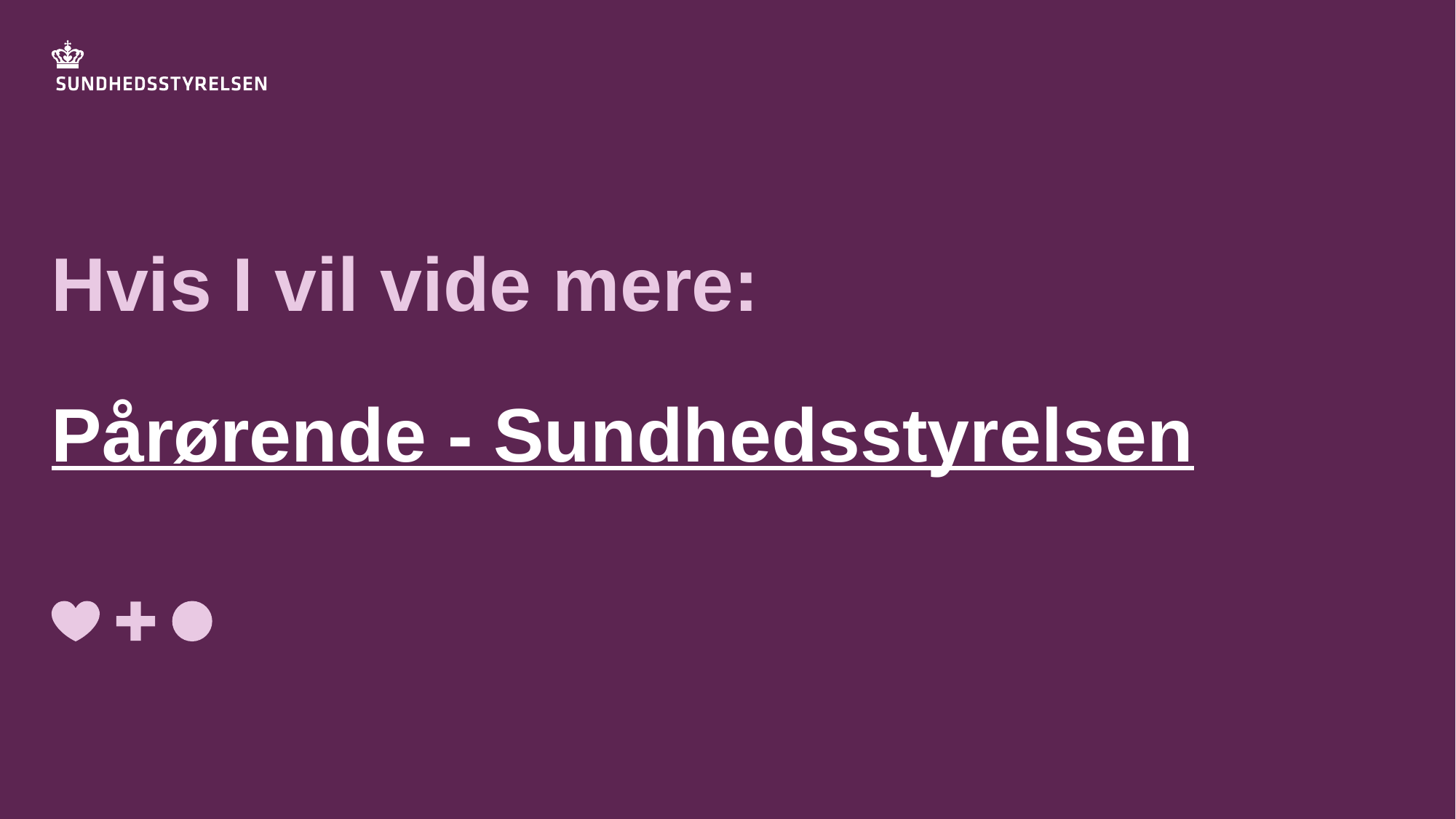

# Hvis I vil vide mere: Pårørende - Sundhedsstyrelsen